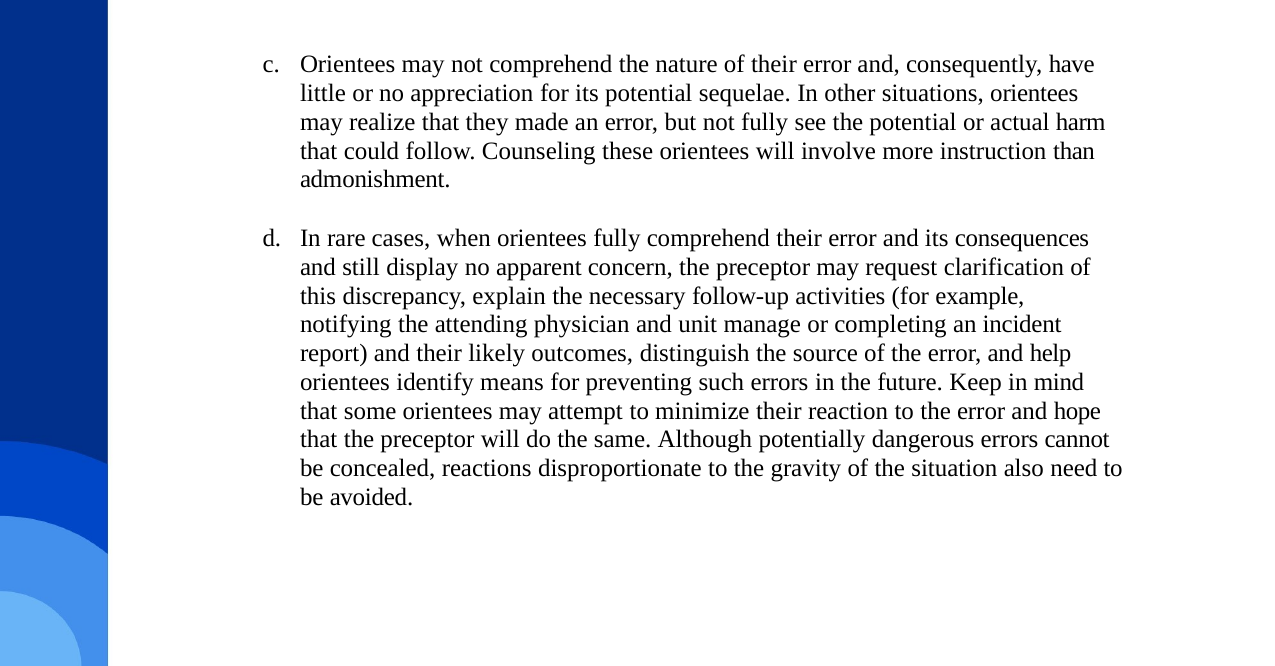

Orientees may not comprehend the nature of their error and, consequently, have little or no appreciation for its potential sequelae. In other situations, orientees may realize that they made an error, but not fully see the potential or actual harm that could follow. Counseling these orientees will involve more instruction than admonishment.

In rare cases, when orientees fully comprehend their error and its consequences and still display no apparent concern, the preceptor may request clarification of this discrepancy, explain the necessary follow-up activities (for example, notifying the attending physician and unit manage or completing an incident report) and their likely outcomes, distinguish the source of the error, and help orientees identify means for preventing such errors in the future. Keep in mind that some orientees may attempt to minimize their reaction to the error and hope that the preceptor will do the same. Although potentially dangerous errors cannot be concealed, reactions disproportionate to the gravity of the situation also need to be avoided.